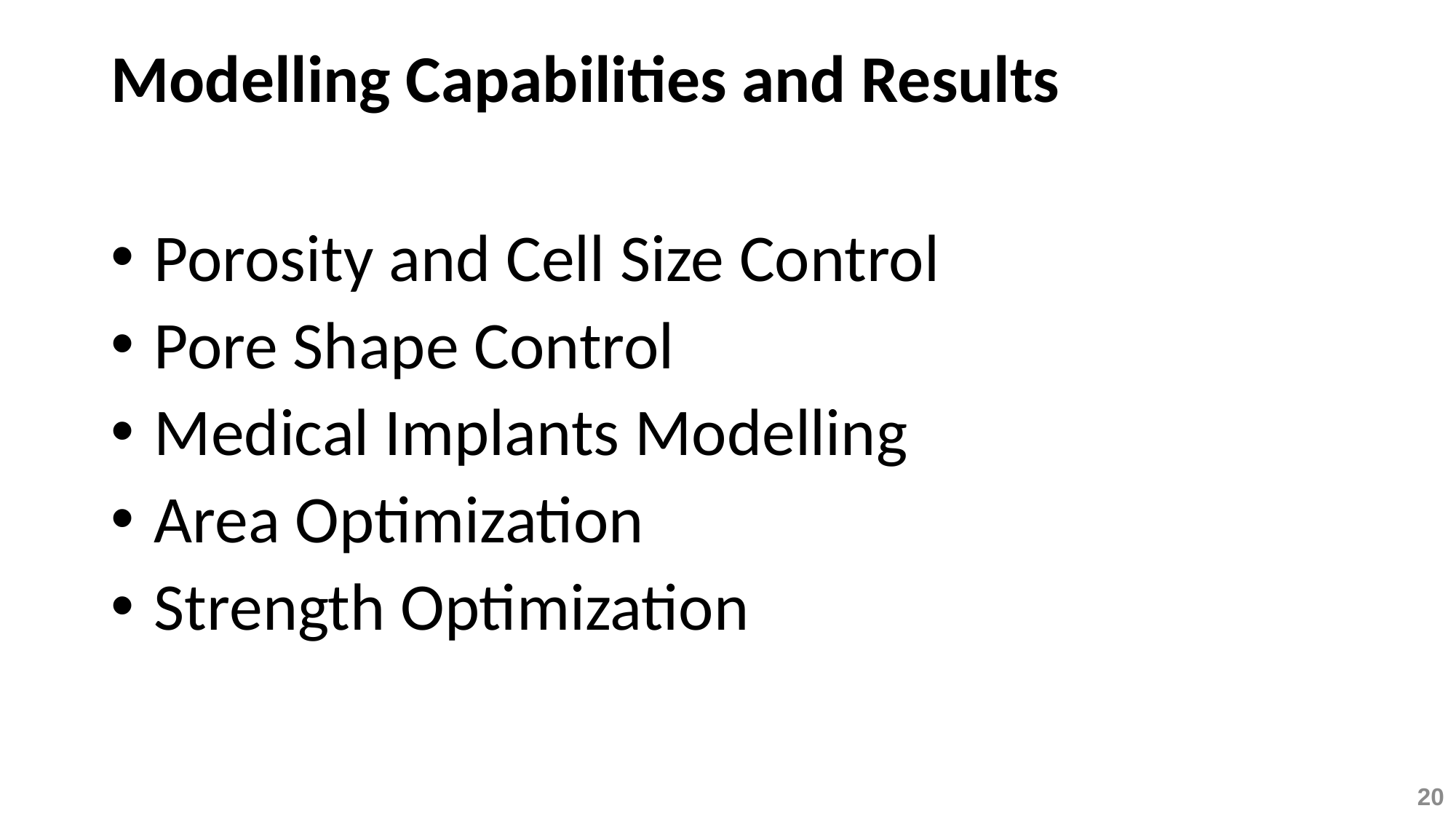

Modelling Capabilities and Results
Porosity and Cell Size Control
Pore Shape Control
Medical Implants Modelling
Area Optimization
Strength Optimization
20